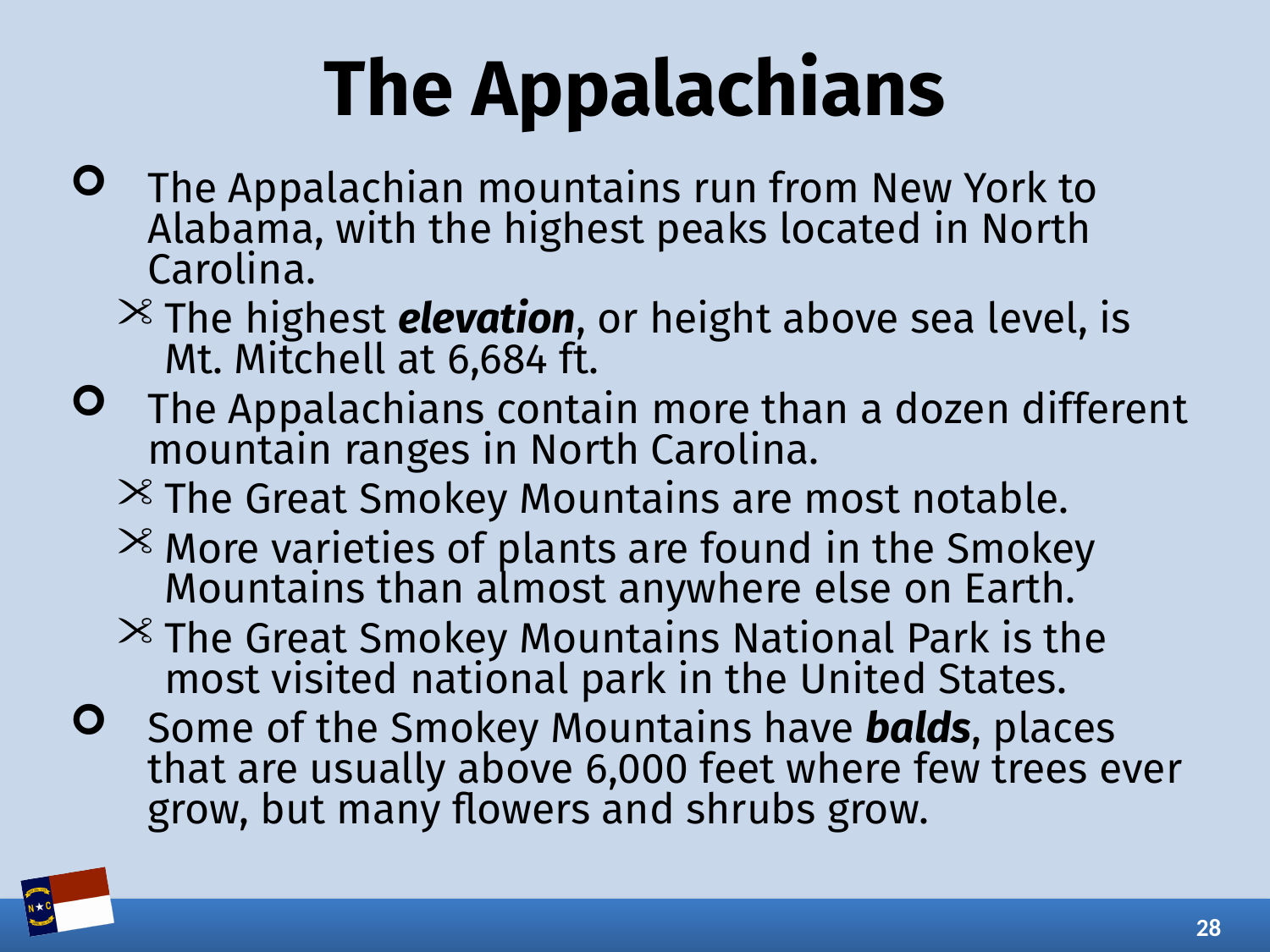

# The Appalachians
The Appalachian mountains run from New York to Alabama, with the highest peaks located in North Carolina.
The highest elevation, or height above sea level, is Mt. Mitchell at 6,684 ft.
The Appalachians contain more than a dozen different mountain ranges in North Carolina.
The Great Smokey Mountains are most notable.
More varieties of plants are found in the Smokey Mountains than almost anywhere else on Earth.
The Great Smokey Mountains National Park is the most visited national park in the United States.
Some of the Smokey Mountains have balds, places that are usually above 6,000 feet where few trees ever grow, but many flowers and shrubs grow.
28